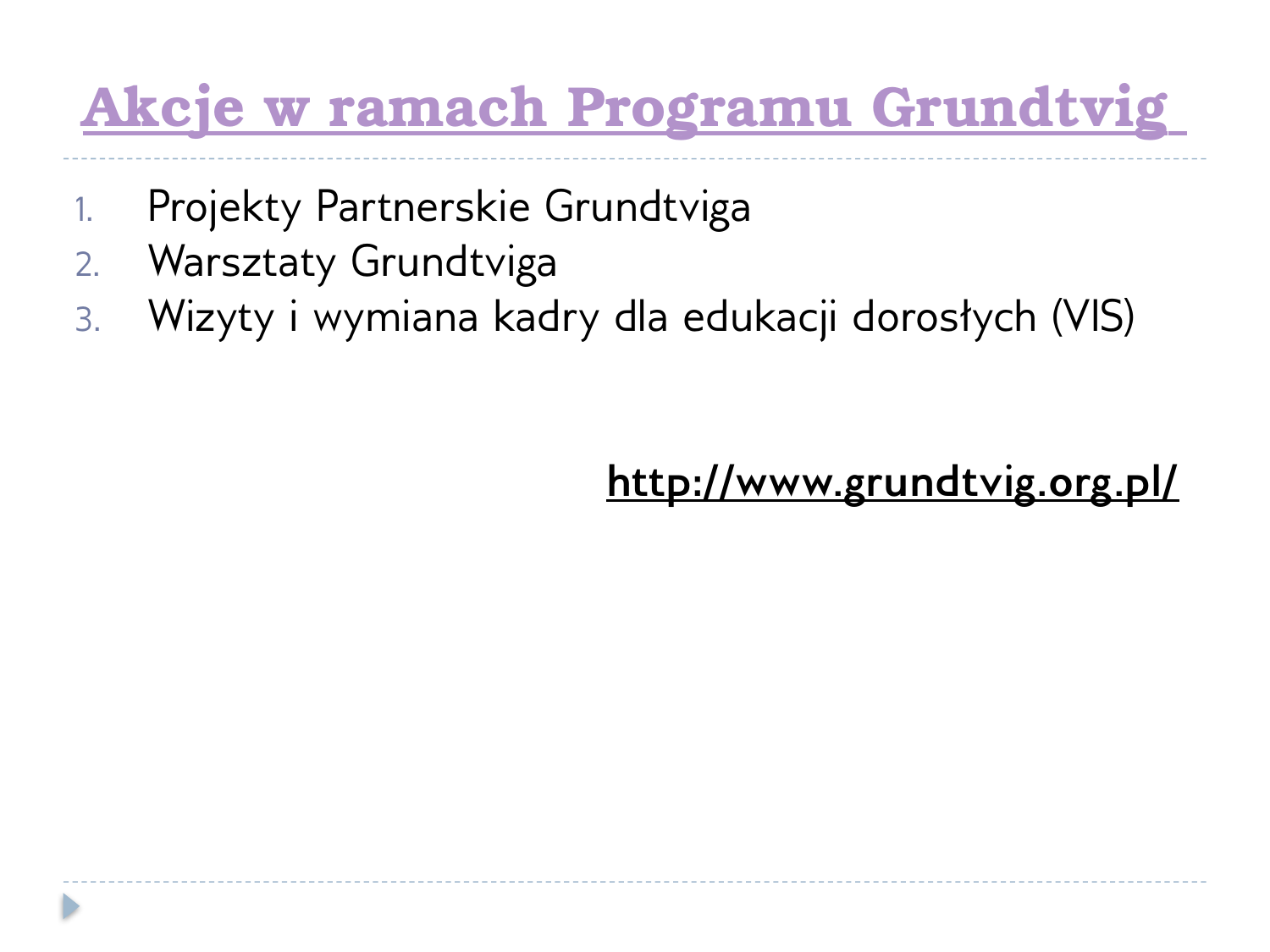

# Akcje w ramach Programu Grundtvig
Projekty Partnerskie Grundtviga
Warsztaty Grundtviga
Wizyty i wymiana kadry dla edukacji dorosłych (VIS)

http://www.grundtvig.org.pl/